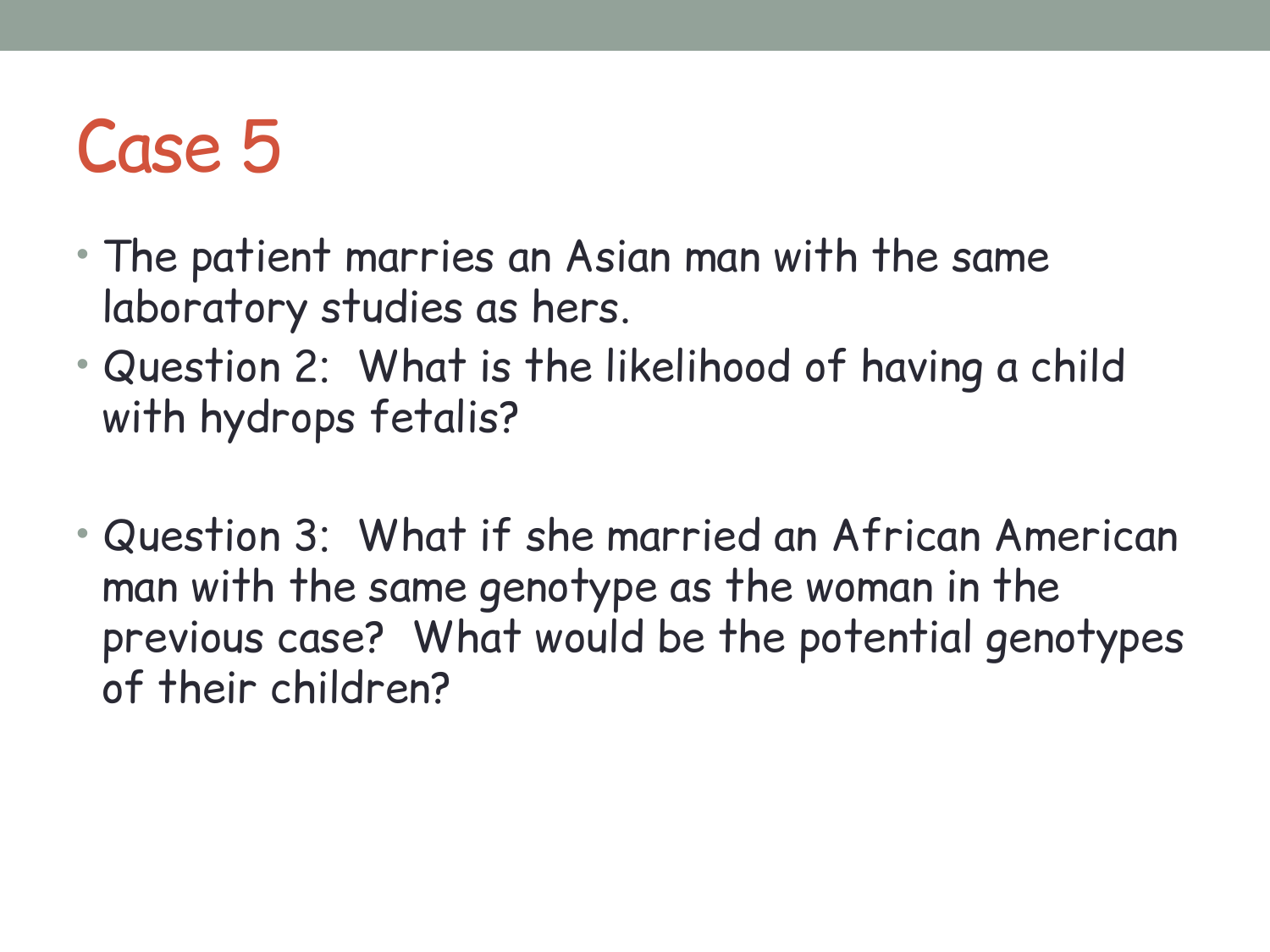

# Case 5
The patient marries an Asian man with the same laboratory studies as hers.
Question 2:  What is the likelihood of having a child with hydrops fetalis?

Question 3:  What if she married an African American man with the same genotype as the woman in the previous case?  What would be the potential genotypes of their children?